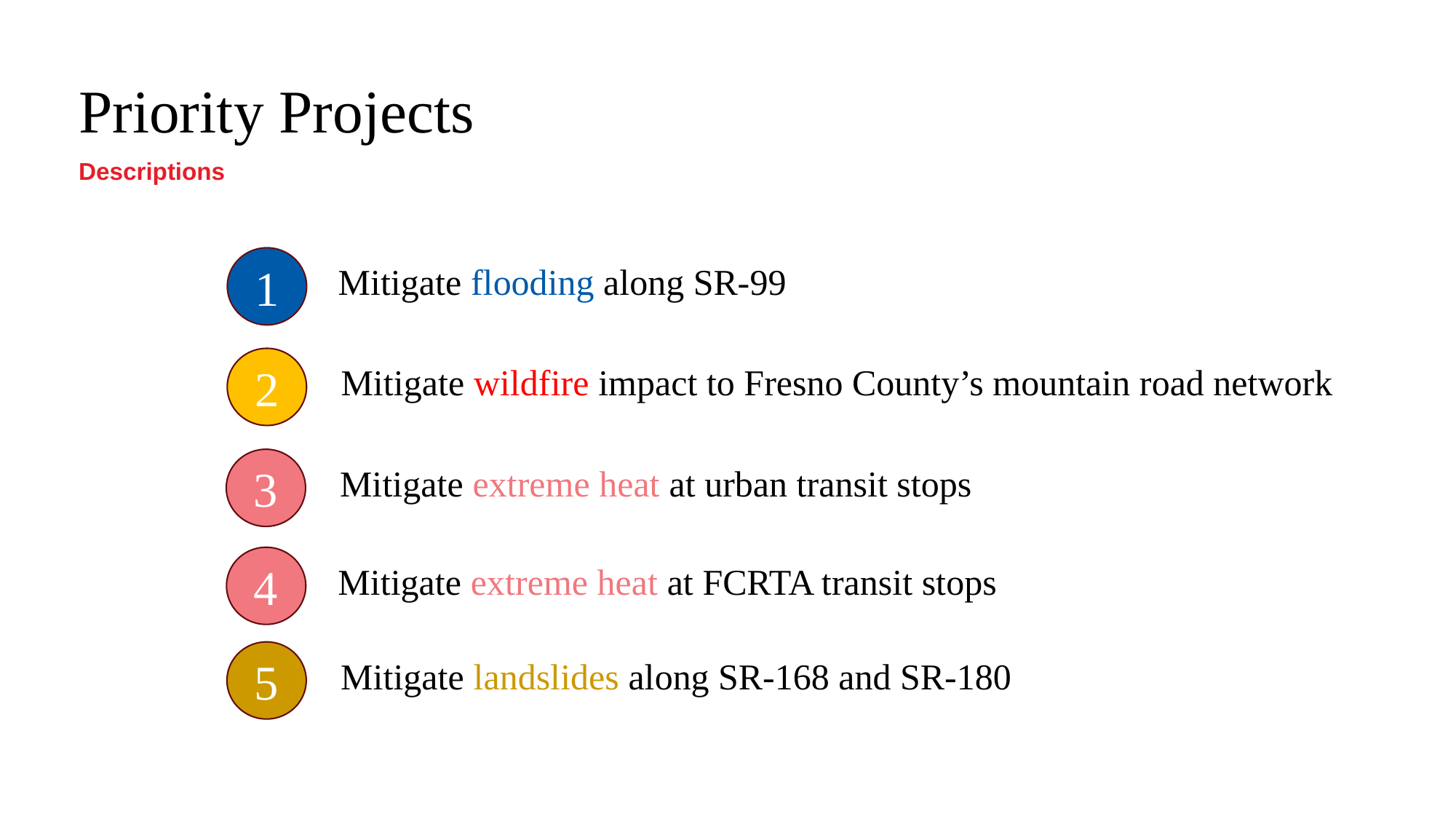

# Priority Projects
Descriptions
1
Mitigate flooding along SR-99
2
Mitigate wildfire impact to Fresno County’s mountain road network
3
Mitigate extreme heat at urban transit stops
4
Mitigate extreme heat at FCRTA transit stops
5
Mitigate landslides along SR-168 and SR-180